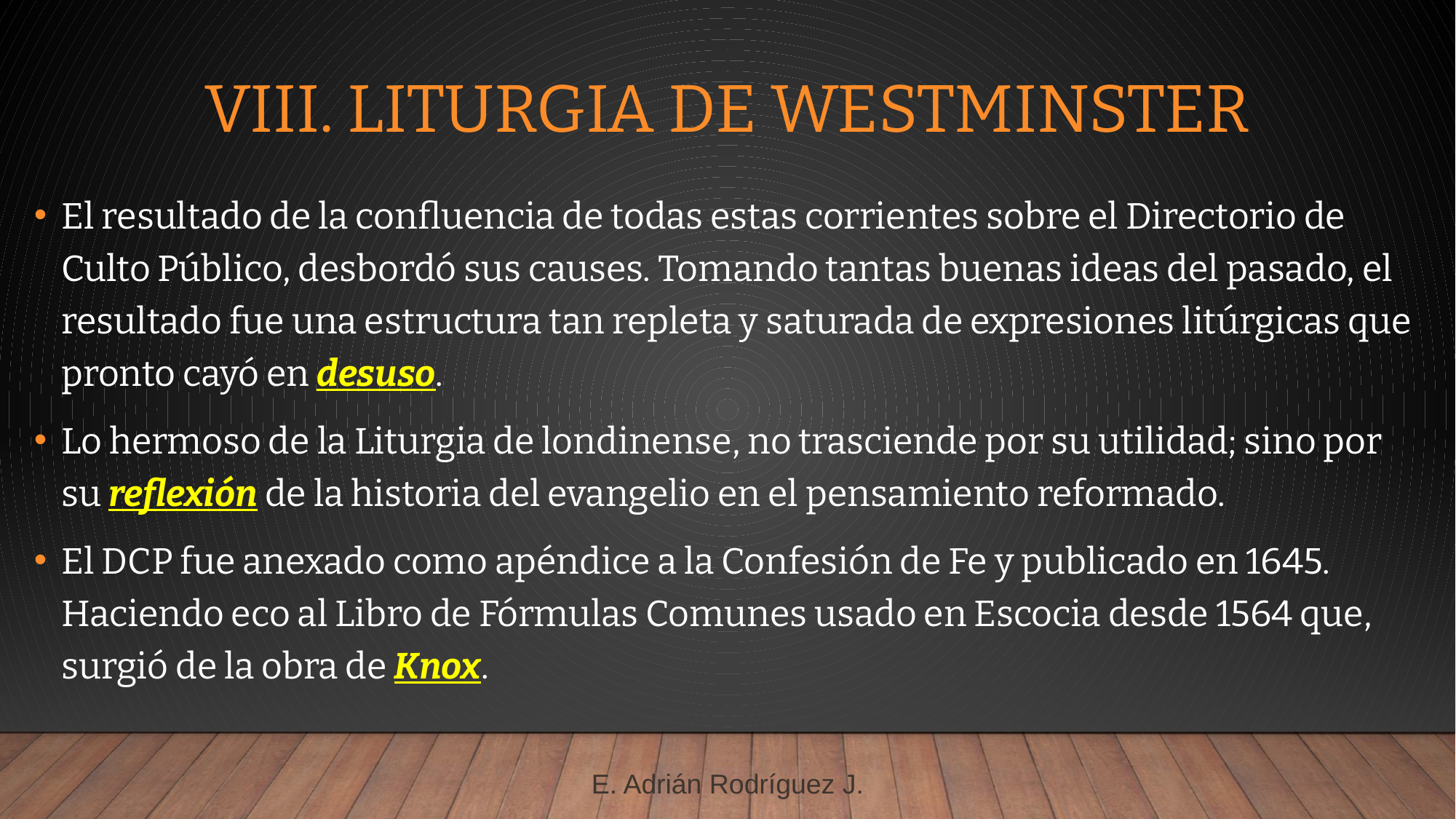

# Viii. Liturgia De Westminster
El resultado de la confluencia de todas estas corrientes sobre el Directorio de Culto Público, desbordó sus causes. Tomando tantas buenas ideas del pasado, el resultado fue una estructura tan repleta y saturada de expresiones litúrgicas que pronto cayó en desuso.
Lo hermoso de la Liturgia de londinense, no trasciende por su utilidad; sino por su reflexión de la historia del evangelio en el pensamiento reformado.
El DCP fue anexado como apéndice a la Confesión de Fe y publicado en 1645. Haciendo eco al Libro de Fórmulas Comunes usado en Escocia desde 1564 que, surgió de la obra de Knox.
E. Adrián Rodríguez J.